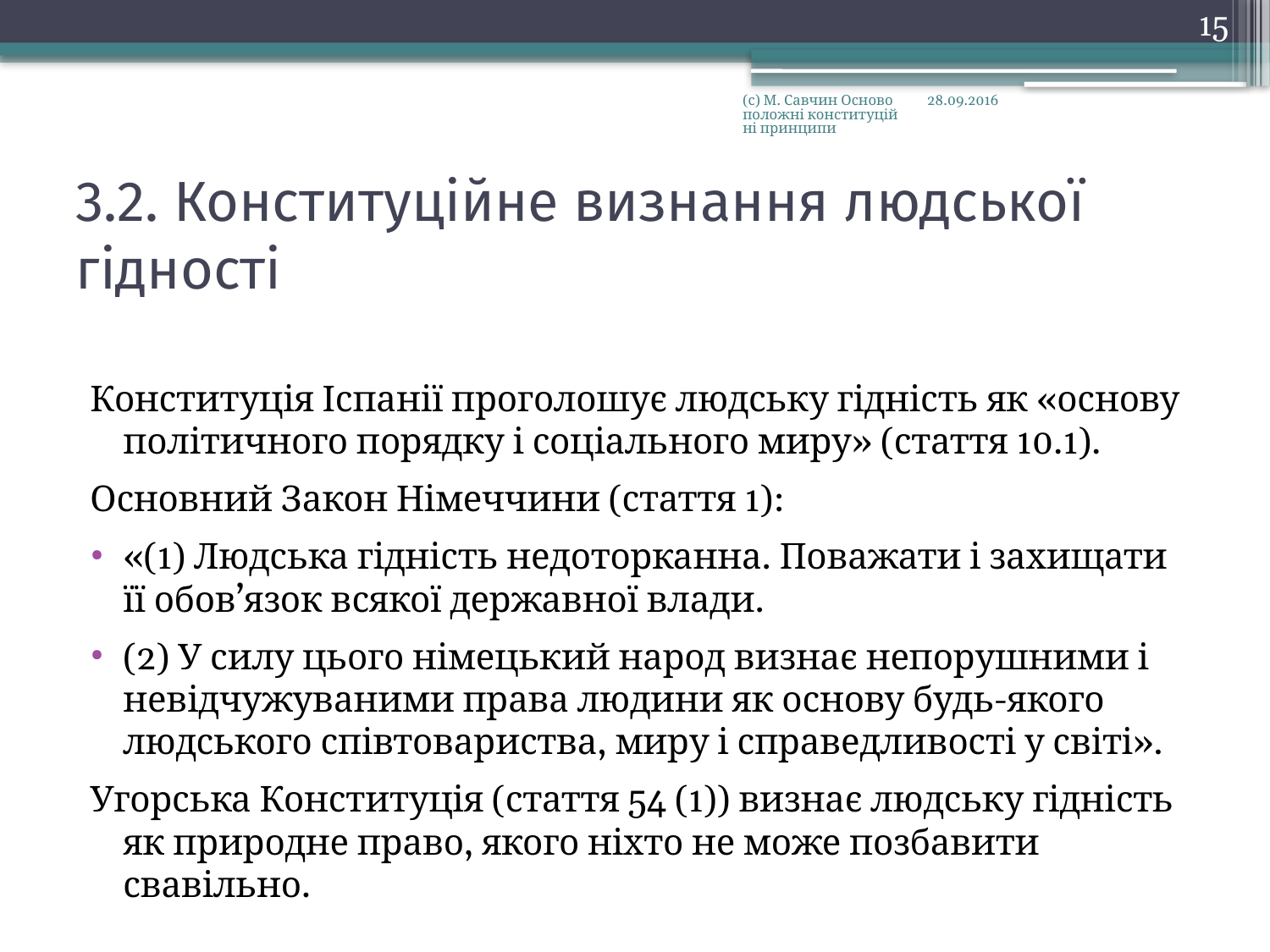

15
(с) М. Савчин Основоположні конституційні принципи
28.09.2016
# 3.2. Конституційне визнання людської гідності

Конституція Іспанії проголошує людську гідність як «основу політичного порядку і соціального миру» (стаття 10.1).
Основний Закон Німеччини (стаття 1):
«(1) Людська гідність недоторканна. Поважати і захищати її обов’язок всякої державної влади.
(2) У силу цього німецький народ визнає непорушними і невідчужуваними права людини як основу будь-якого людського співтовариства, миру і справедливості у світі».
Угорська Конституція (стаття 54 (1)) визнає людську гідність як природне право, якого ніхто не може позбавити свавільно.